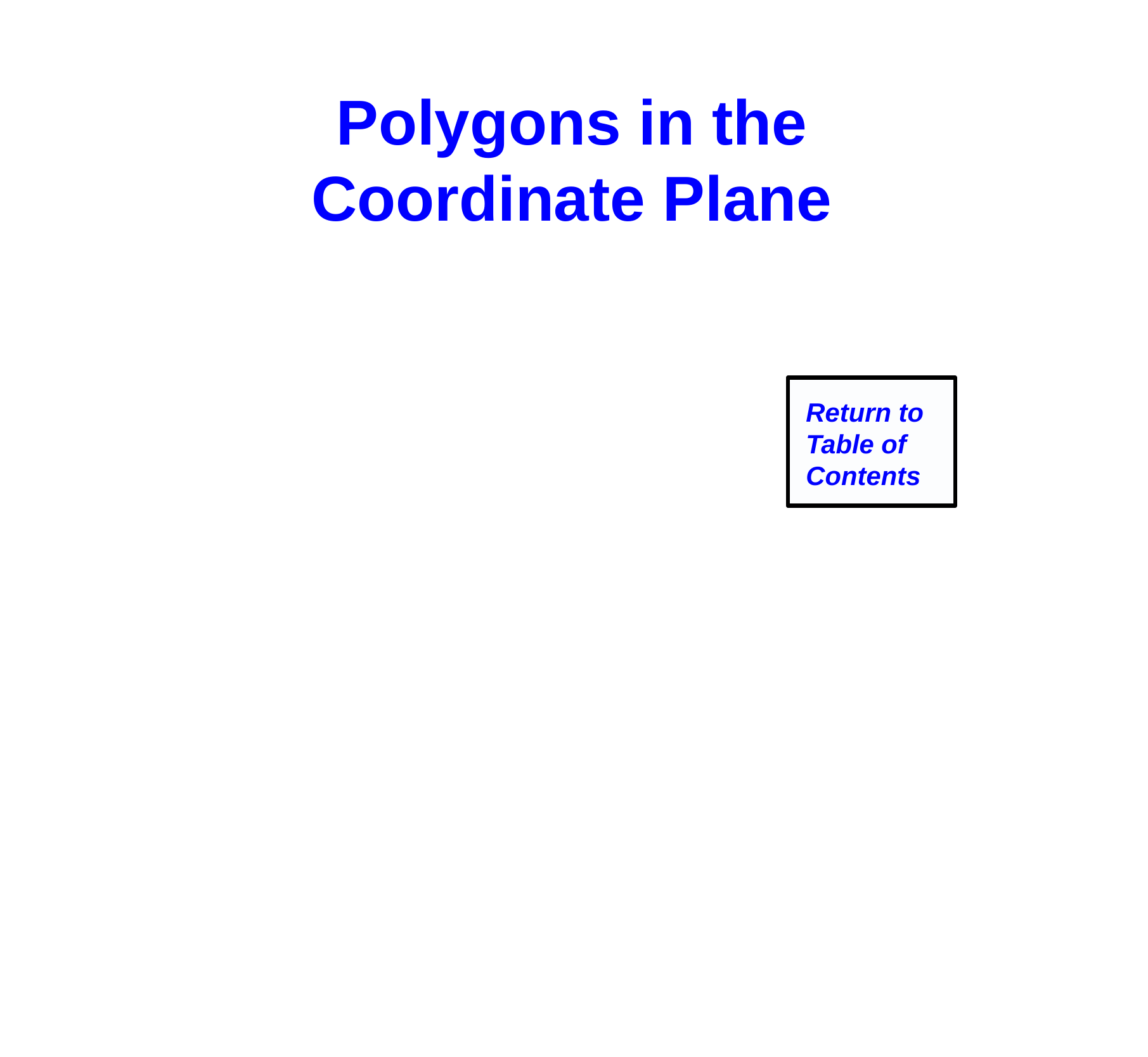

Polygons in the Coordinate Plane

Return to
Table of
Contents